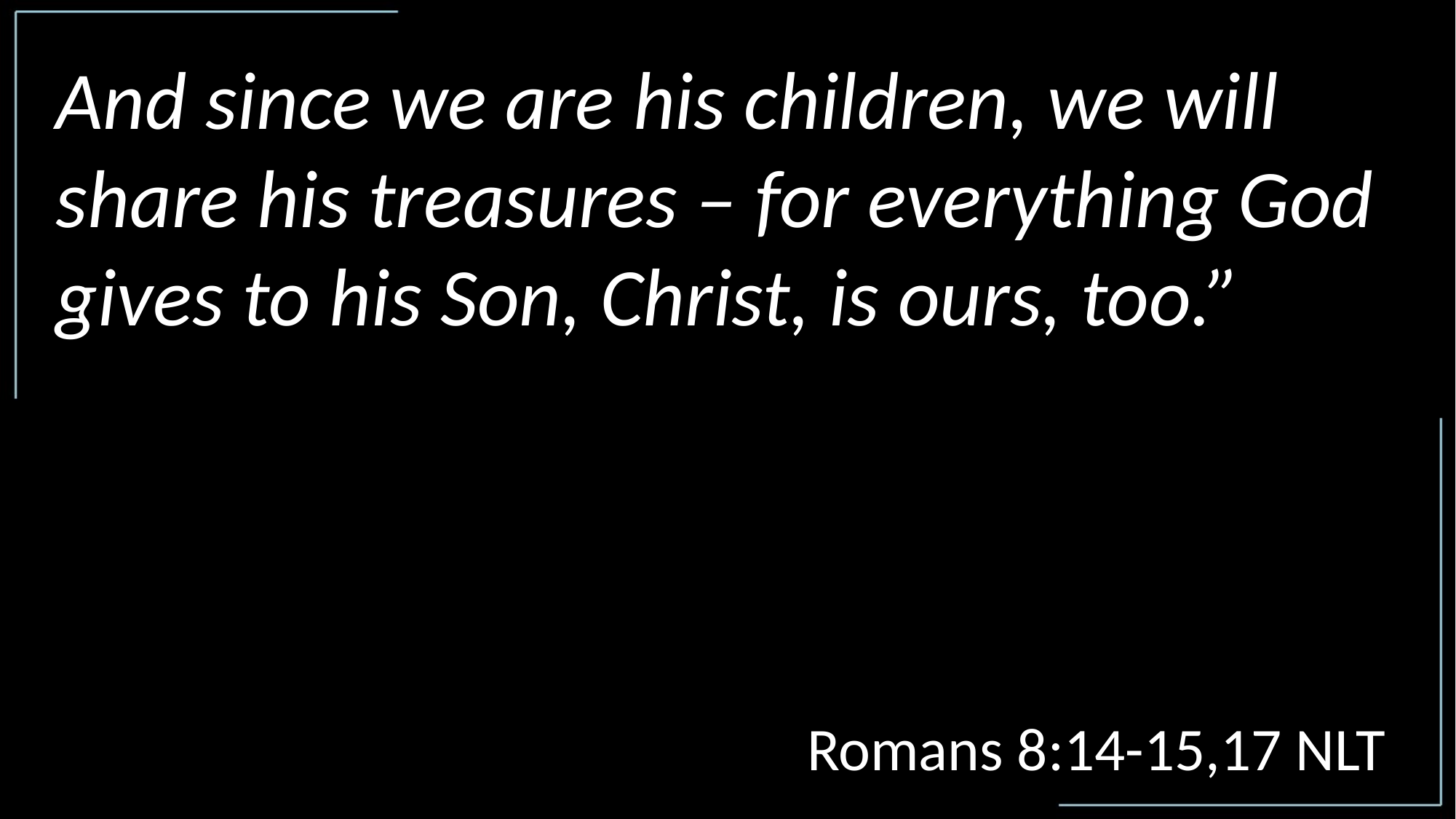

And since we are his children, we will share his treasures – for everything God gives to his Son, Christ, is ours, too.”

                                                   Romans 8:14-15,17 NLT